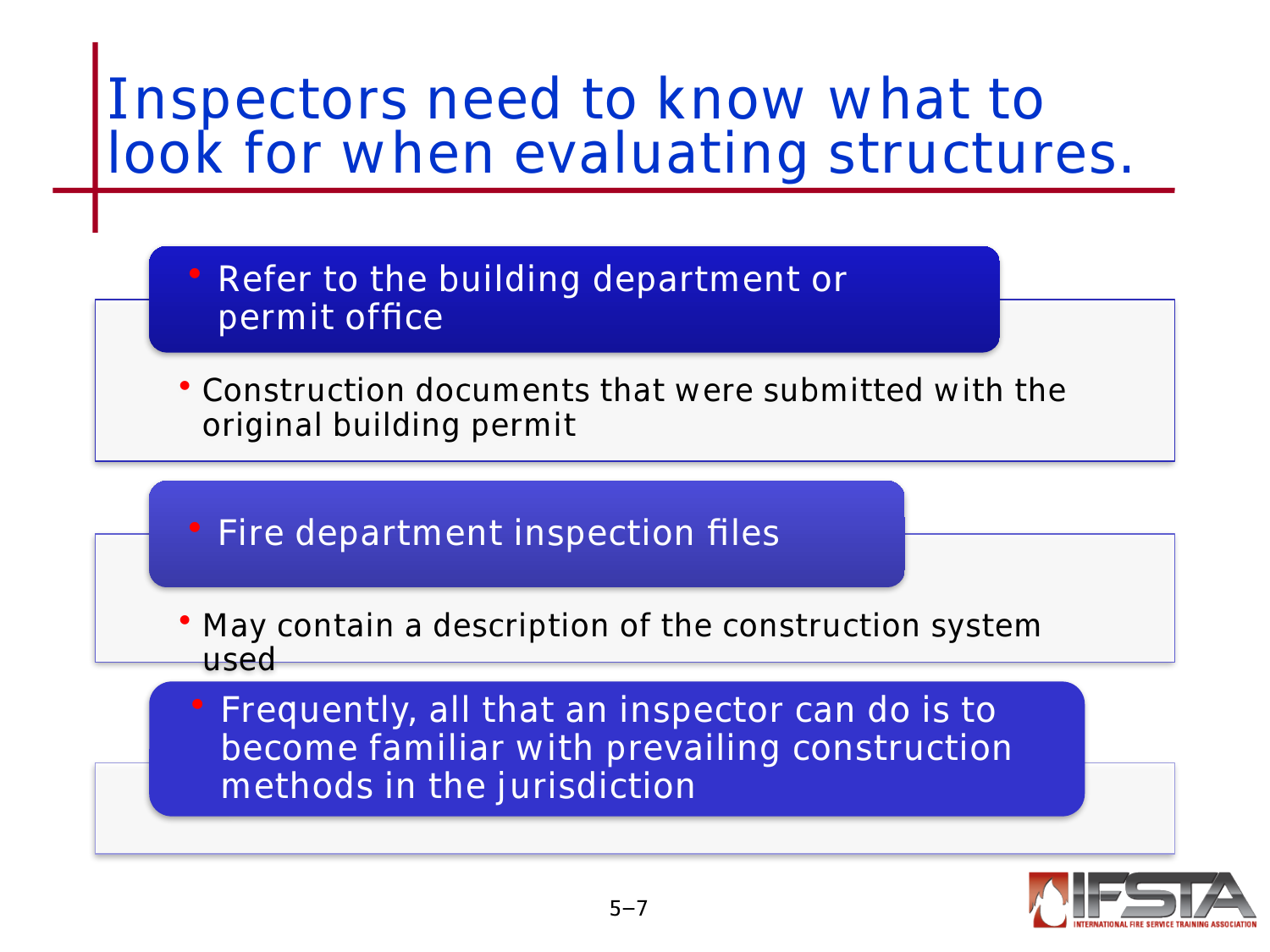

# Inspectors need to know what to look for when evaluating structures.
Construction documents that were submitted with the original building permit
Refer to the building department or permit office
May contain a description of the construction system used
Fire department inspection files
Frequently, all that an inspector can do is to become familiar with prevailing construction methods in the jurisdiction
5–7